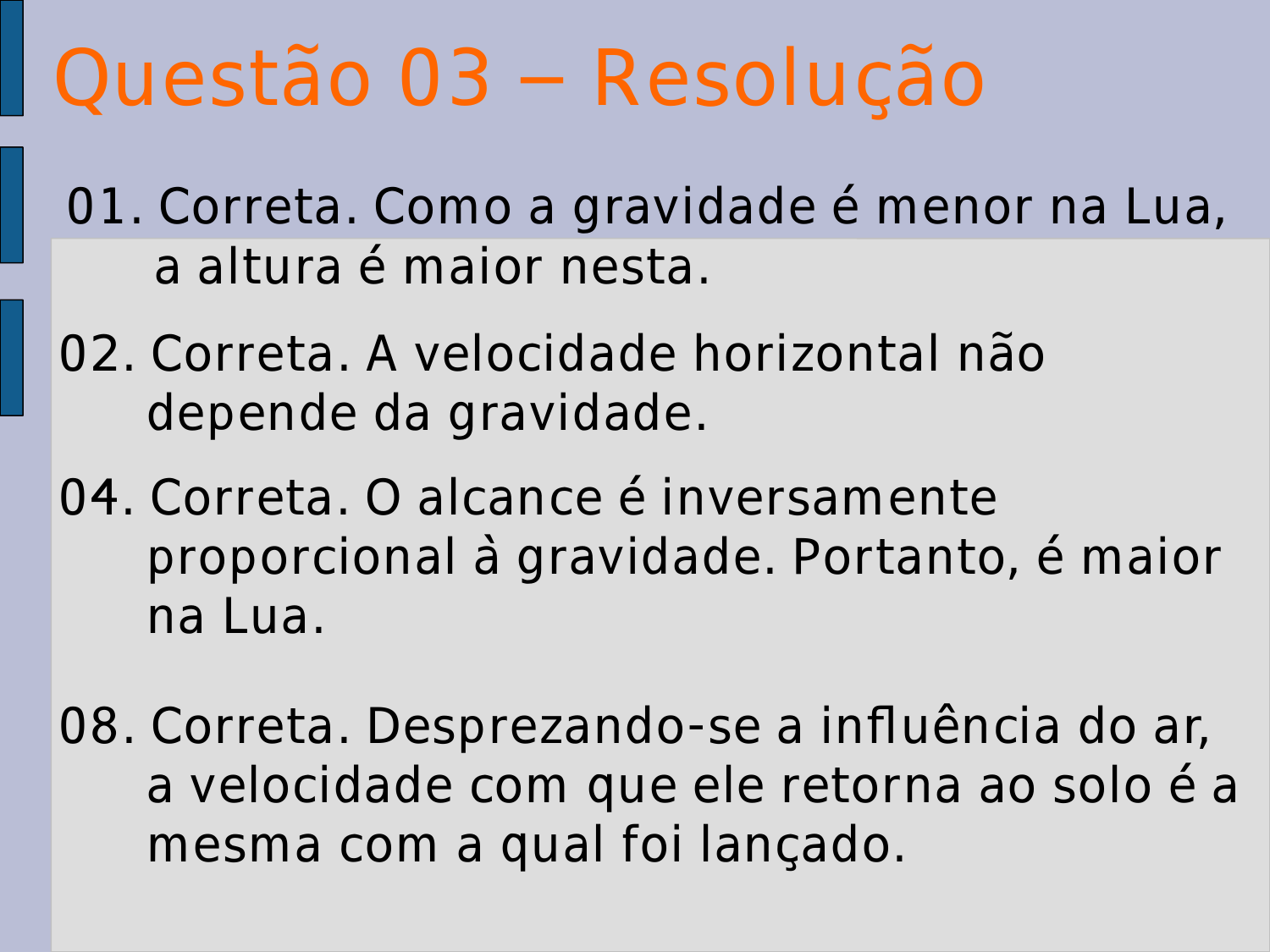

Questão 03 – Resolução
01. Correta. Como a gravidade é menor na Lua, a altura é maior nesta.
02. Correta. A velocidade horizontal não depende da gravidade.
04. Correta. O alcance é inversamente proporcional à gravidade. Portanto, é maior na Lua.
08. Correta. Desprezando-se a influência do ar, a velocidade com que ele retorna ao solo é a mesma com a qual foi lançado.